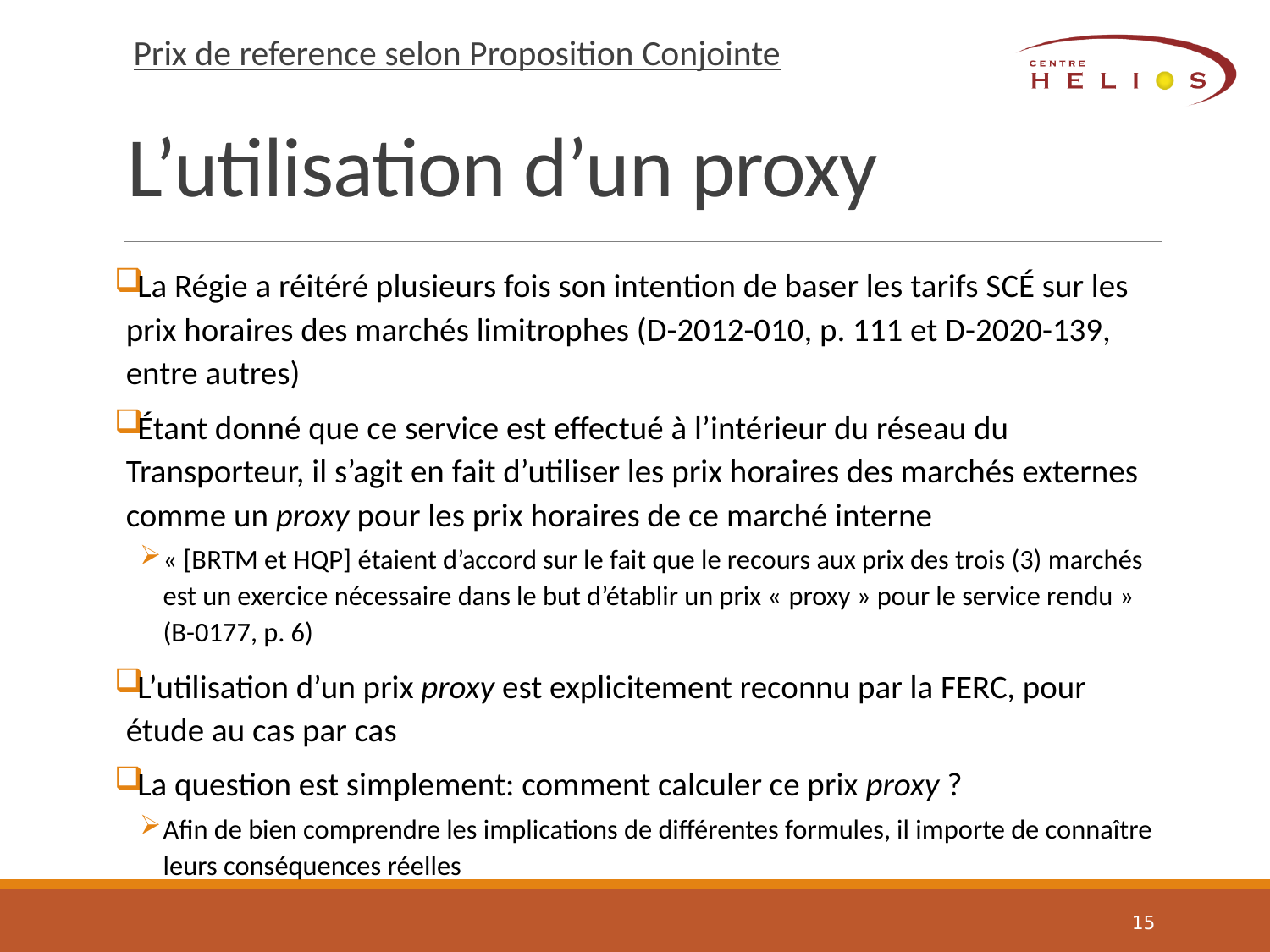

Prix de reference selon Proposition Conjointe
# L’utilisation d’un proxy
La Régie a réitéré plusieurs fois son intention de baser les tarifs SCÉ sur les prix horaires des marchés limitrophes (D-2012-010, p. 111 et D-2020-139, entre autres)
Étant donné que ce service est effectué à l’intérieur du réseau du Transporteur, il s’agit en fait d’utiliser les prix horaires des marchés externes comme un proxy pour les prix horaires de ce marché interne
« [BRTM et HQP] étaient d’accord sur le fait que le recours aux prix des trois (3) marchés est un exercice nécessaire dans le but d’établir un prix « proxy » pour le service rendu » (B-0177, p. 6)
L’utilisation d’un prix proxy est explicitement reconnu par la FERC, pour étude au cas par cas
La question est simplement: comment calculer ce prix proxy ?
Afin de bien comprendre les implications de différentes formules, il importe de connaître leurs conséquences réelles
15